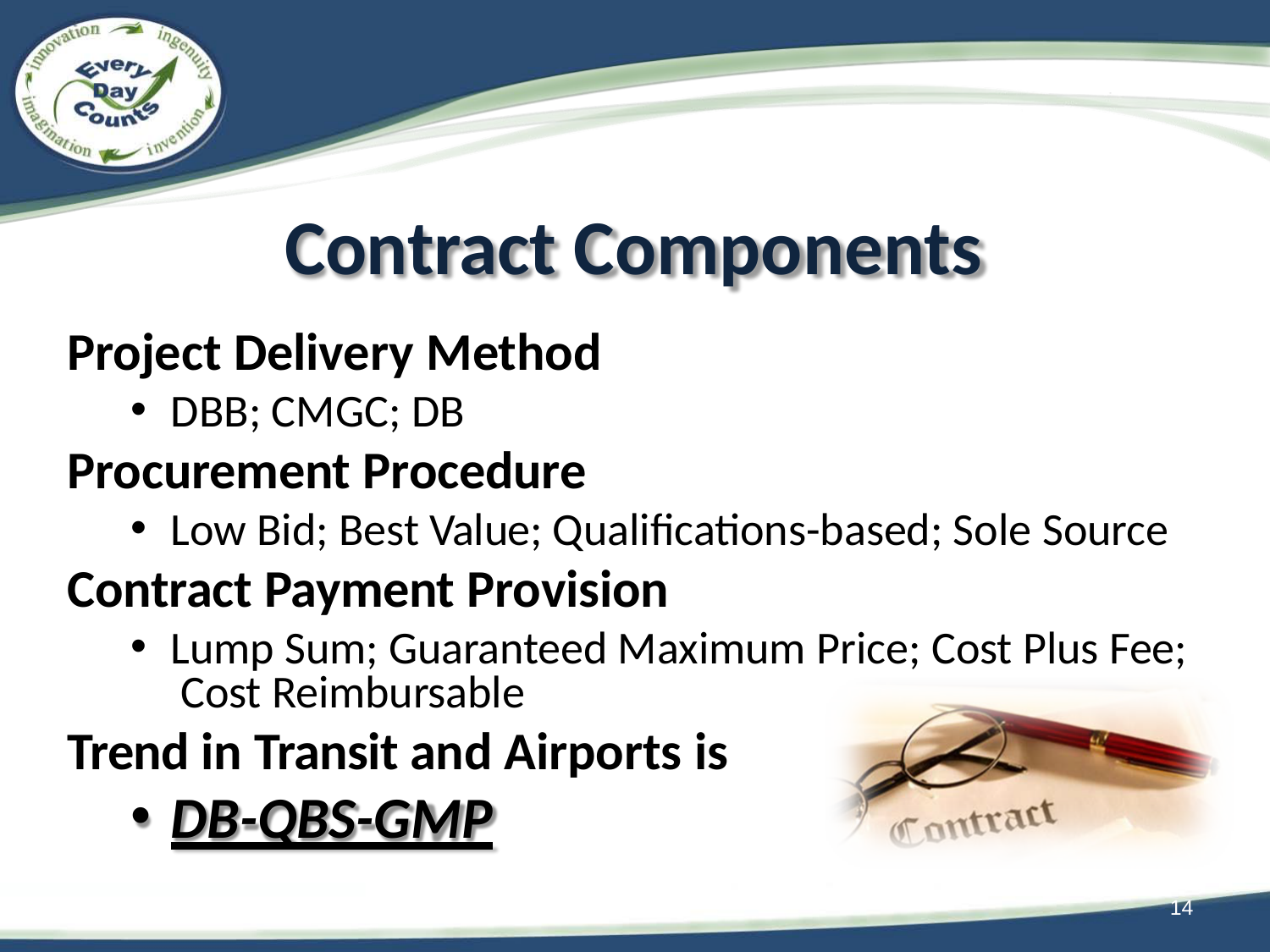

# Contract Components
Project Delivery Method
DBB; CMGC; DB
Procurement Procedure
Low Bid; Best Value; Qualifications-based; Sole Source
Contract Payment Provision
Lump Sum; Guaranteed Maximum Price; Cost Plus Fee;  Cost Reimbursable
Trend in Transit and Airports is
DB-QBS-GMP

14